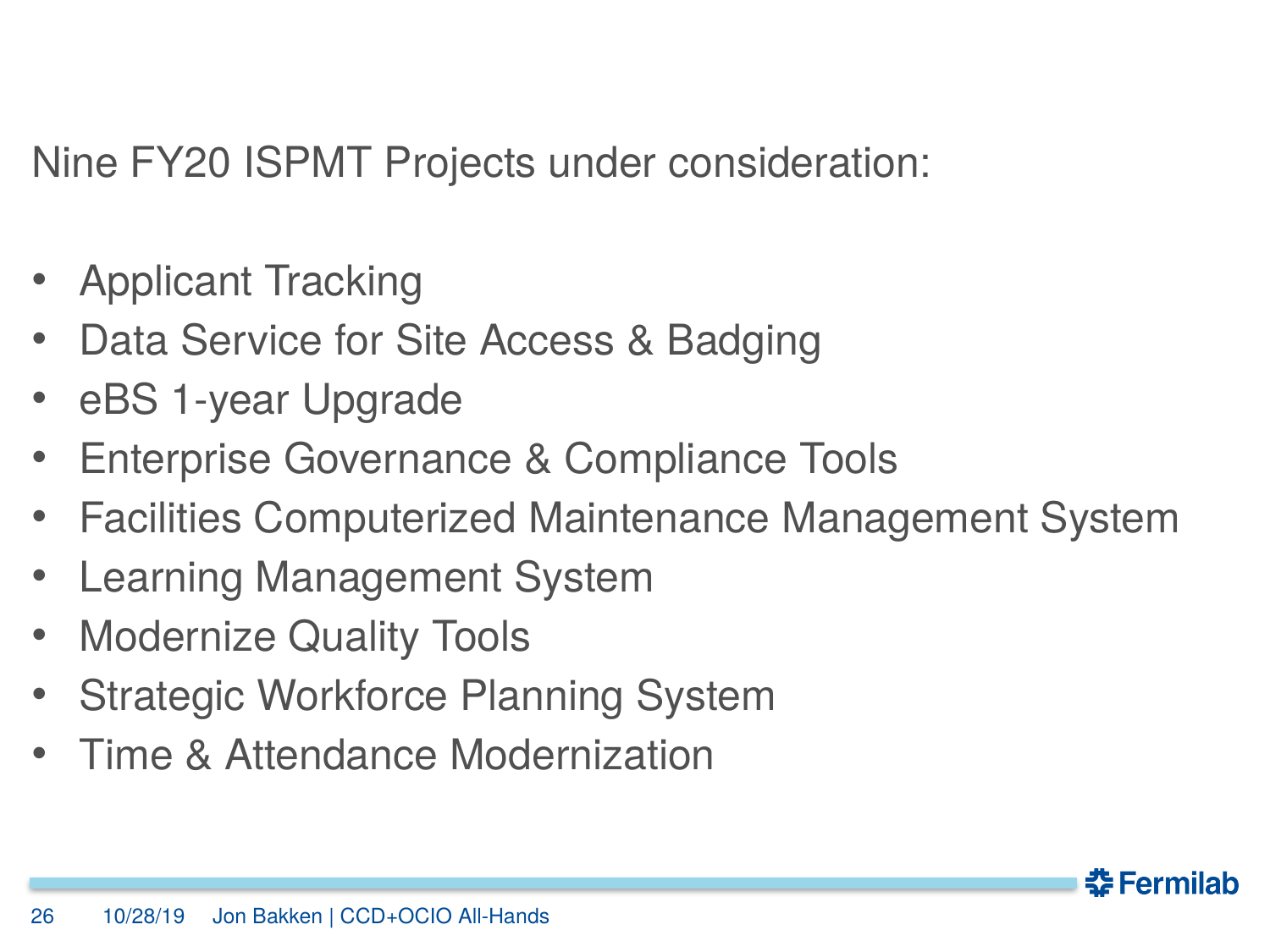

#
Nine FY20 ISPMT Projects under consideration:

Applicant Tracking
Data Service for Site Access & Badging
eBS 1-year Upgrade
Enterprise Governance & Compliance Tools
Facilities Computerized Maintenance Management System
Learning Management System
Modernize Quality Tools
Strategic Workforce Planning System
Time & Attendance Modernization

26
10/28/19
Jon Bakken | CCD+OCIO All-Hands